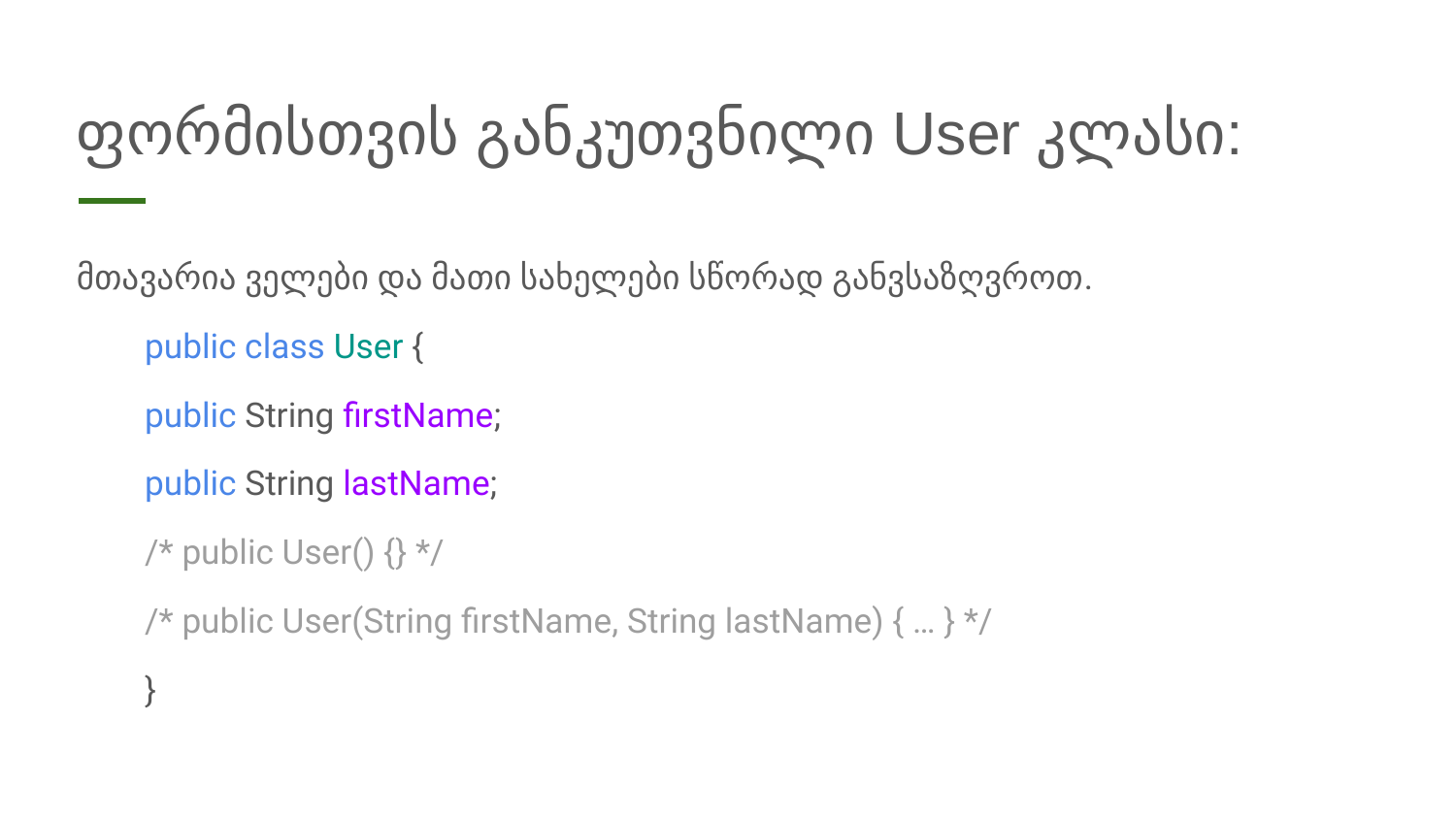

# ფორმისთვის განკუთვნილი User კლასი:
მთავარია ველები და მათი სახელები სწორად განვსაზღვროთ.
public class User {
	public String firstName;
	public String lastName;
	/* public User() {} */
	/* public User(String firstName, String lastName) { … } */
}